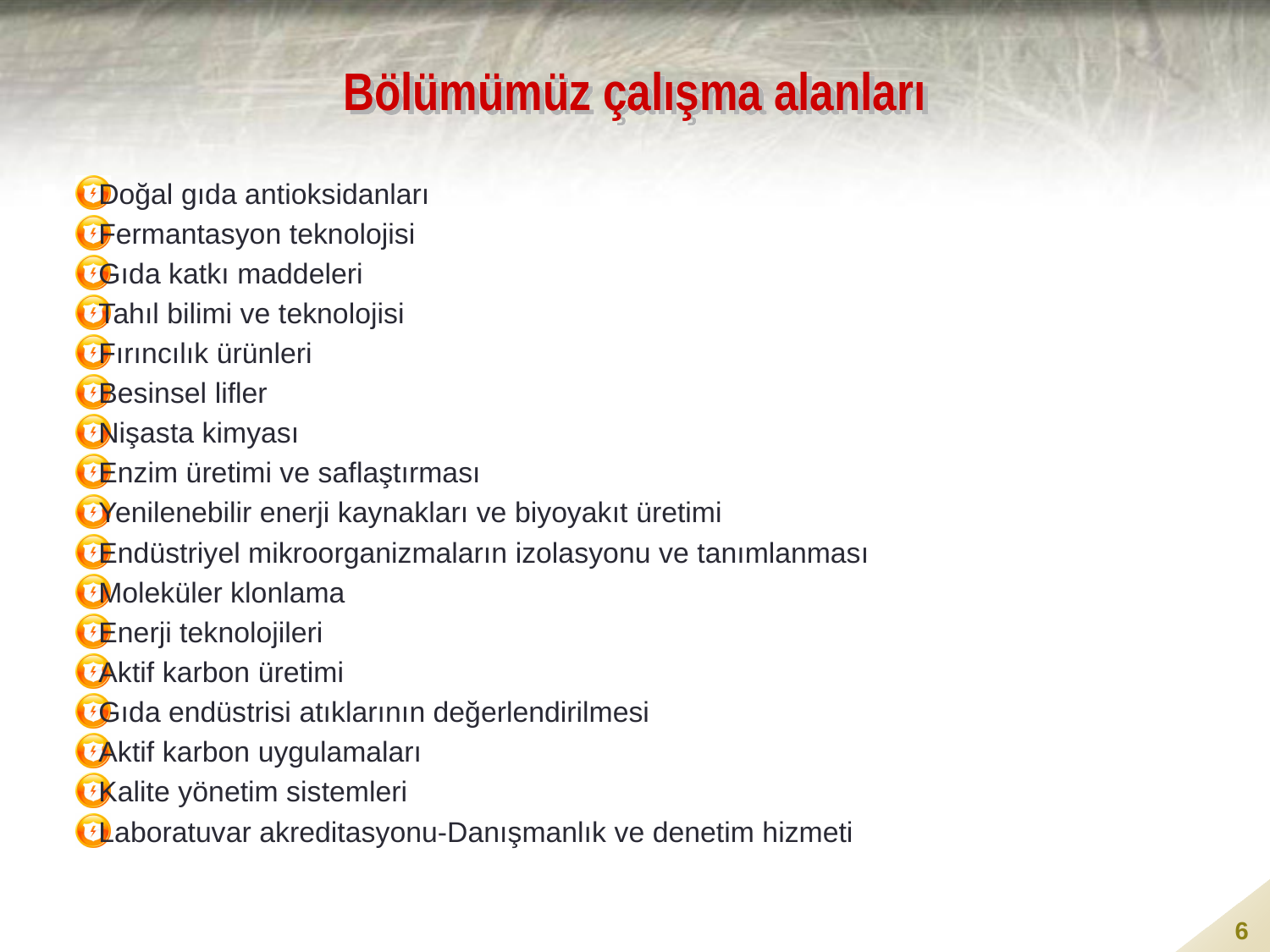

# Bölümümüz çalışma alanları
Doğal gıda antioksidanları
Fermantasyon teknolojisi
Gıda katkı maddeleri
Tahıl bilimi ve teknolojisi
Fırıncılık ürünleri
Besinsel lifler
Nişasta kimyası
Enzim üretimi ve saflaştırması
Yenilenebilir enerji kaynakları ve biyoyakıt üretimi
Endüstriyel mikroorganizmaların izolasyonu ve tanımlanması
Moleküler klonlama
Enerji teknolojileri
Aktif karbon üretimi
Gıda endüstrisi atıklarının değerlendirilmesi
Aktif karbon uygulamaları
Kalite yönetim sistemleri
Laboratuvar akreditasyonu-Danışmanlık ve denetim hizmeti